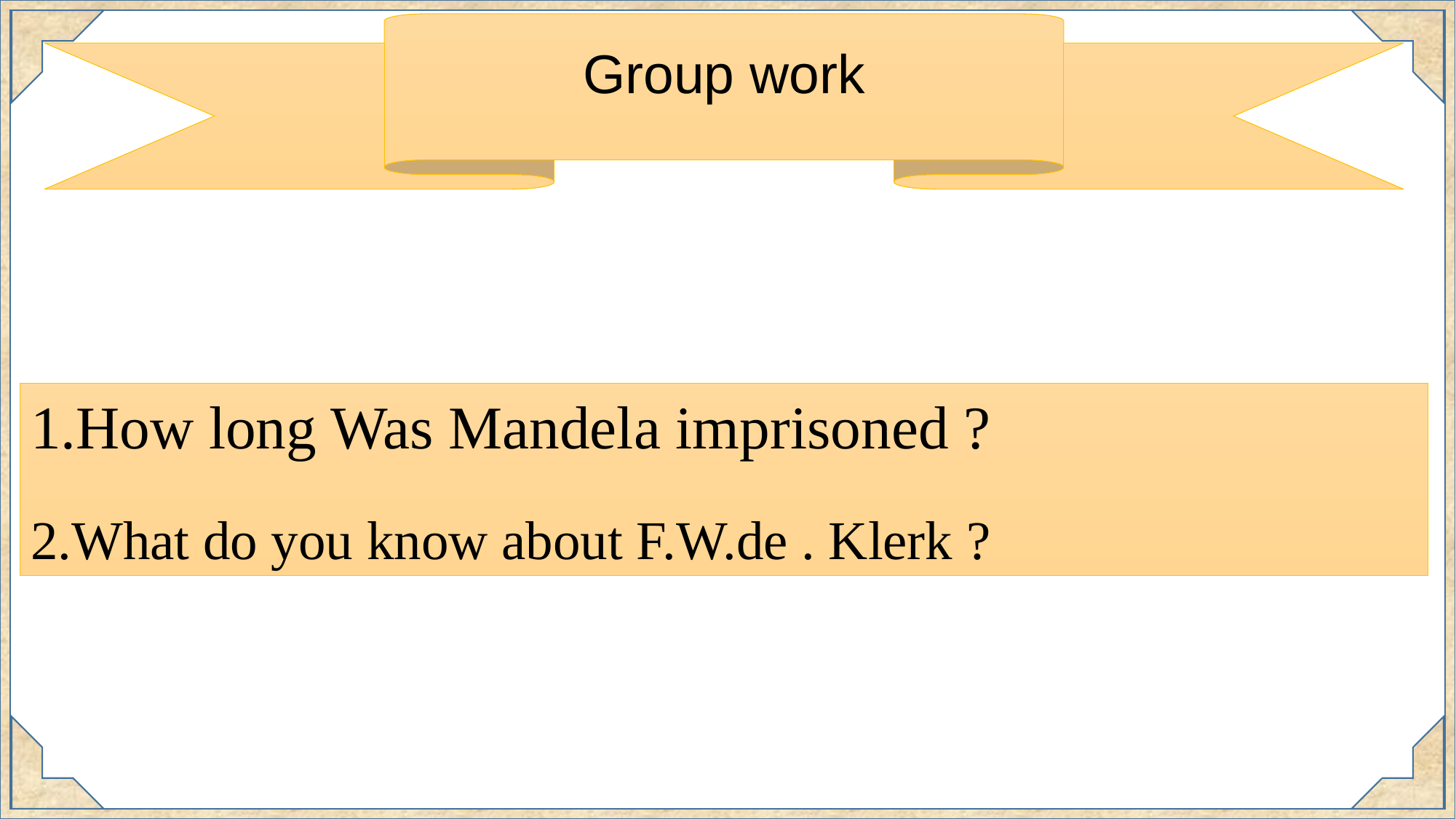

Group work
1.How long Was Mandela imprisoned ?

2.What do you know about F.W.de . Klerk ?